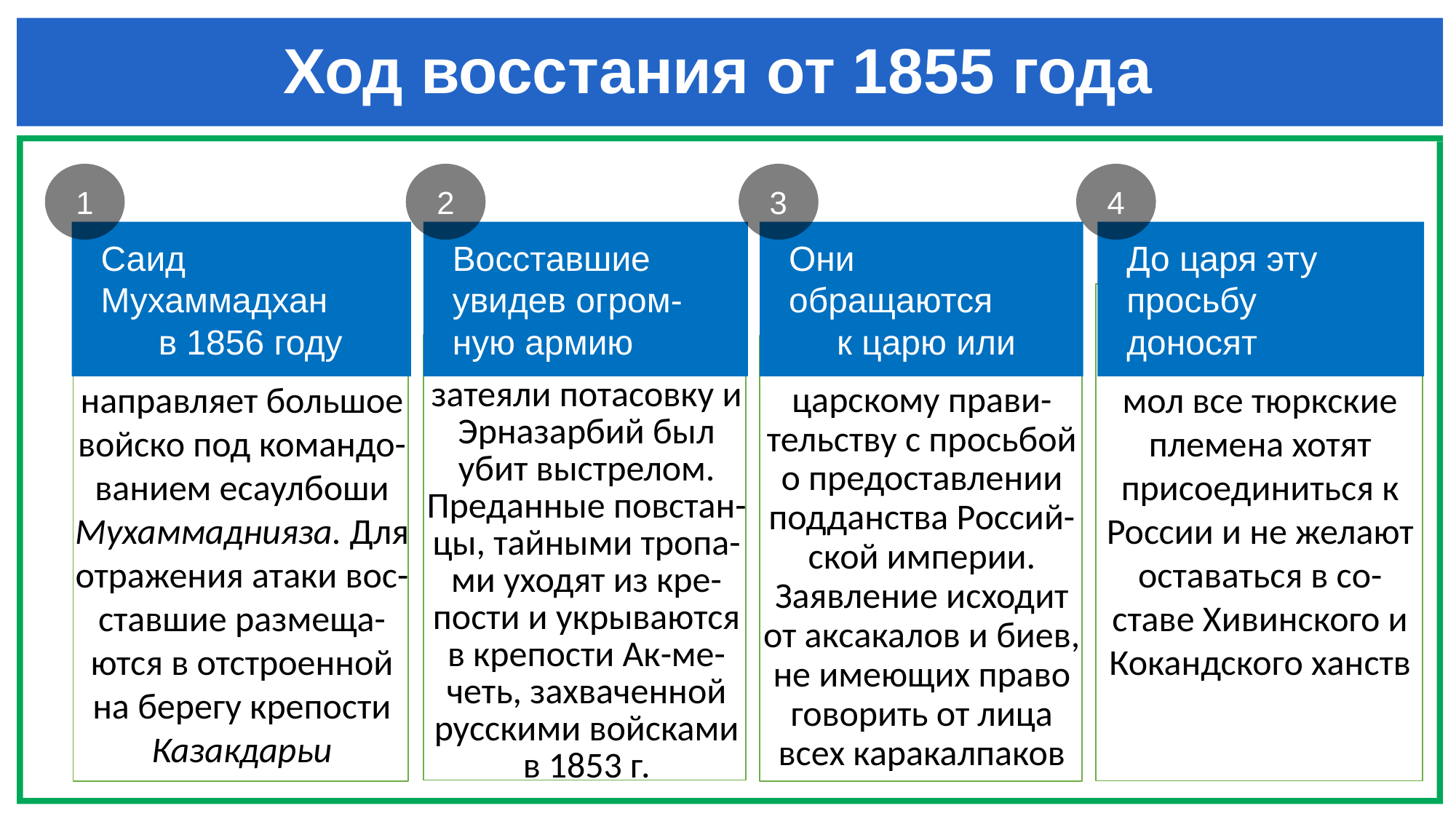

# Ход восстания от 1855 года
1
2
3
4
До царя эту просьбу доносят
Саид
Мухаммадхан            в 1856 году
Восставшие увидев огром-ную армию
Они обращаются            к царю или

затеяли потасовку и Эрназарбий был убит выстрелом. Преданные повстан-цы, тайными тропа-ми уходят из кре-пости и укрываются в крепости Ак-ме-четь, захваченной русскими войсками в 1853 г.
мол все тюркские племена хотят присоединиться к России и не желают оставаться в со- ставе Хивинского и Кокандского ханств
направляет большое войско под командо-ванием есаулбоши Мухаммаднияза. Для отражения атаки вос-ставшие размеща-ются в отстроенной на берегу крепости Казакдарьи
царскому прави- тельству с просьбой о предоставлении подданства Россий-ской империи. Заявление исходит от аксакалов и биев, не имеющих право говорить от лица всех каракалпаков